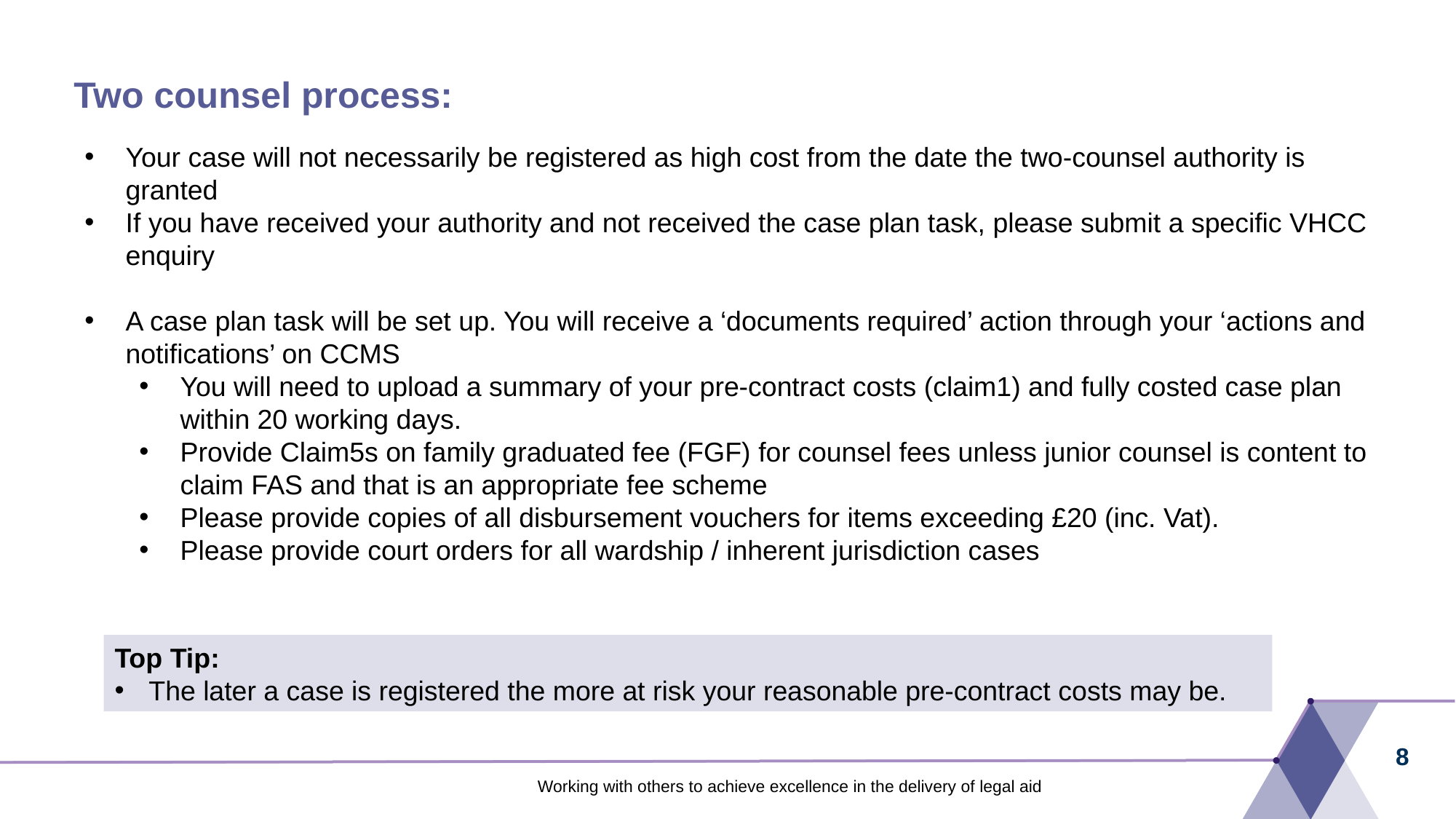

# Two counsel process:
Your case will not necessarily be registered as high cost from the date the two-counsel authority is granted
If you have received your authority and not received the case plan task, please submit a specific VHCC enquiry

A case plan task will be set up. You will receive a ‘documents required’ action through your ‘actions and notifications’ on CCMS
You will need to upload a summary of your pre-contract costs (claim1) and fully costed case plan within 20 working days.
Provide Claim5s on family graduated fee (FGF) for counsel fees unless junior counsel is content to claim FAS and that is an appropriate fee scheme
Please provide copies of all disbursement vouchers for items exceeding £20 (inc. Vat).
Please provide court orders for all wardship / inherent jurisdiction cases
Top Tip:
The later a case is registered the more at risk your reasonable pre-contract costs may be.
8
Working with others to achieve excellence in the delivery of legal aid